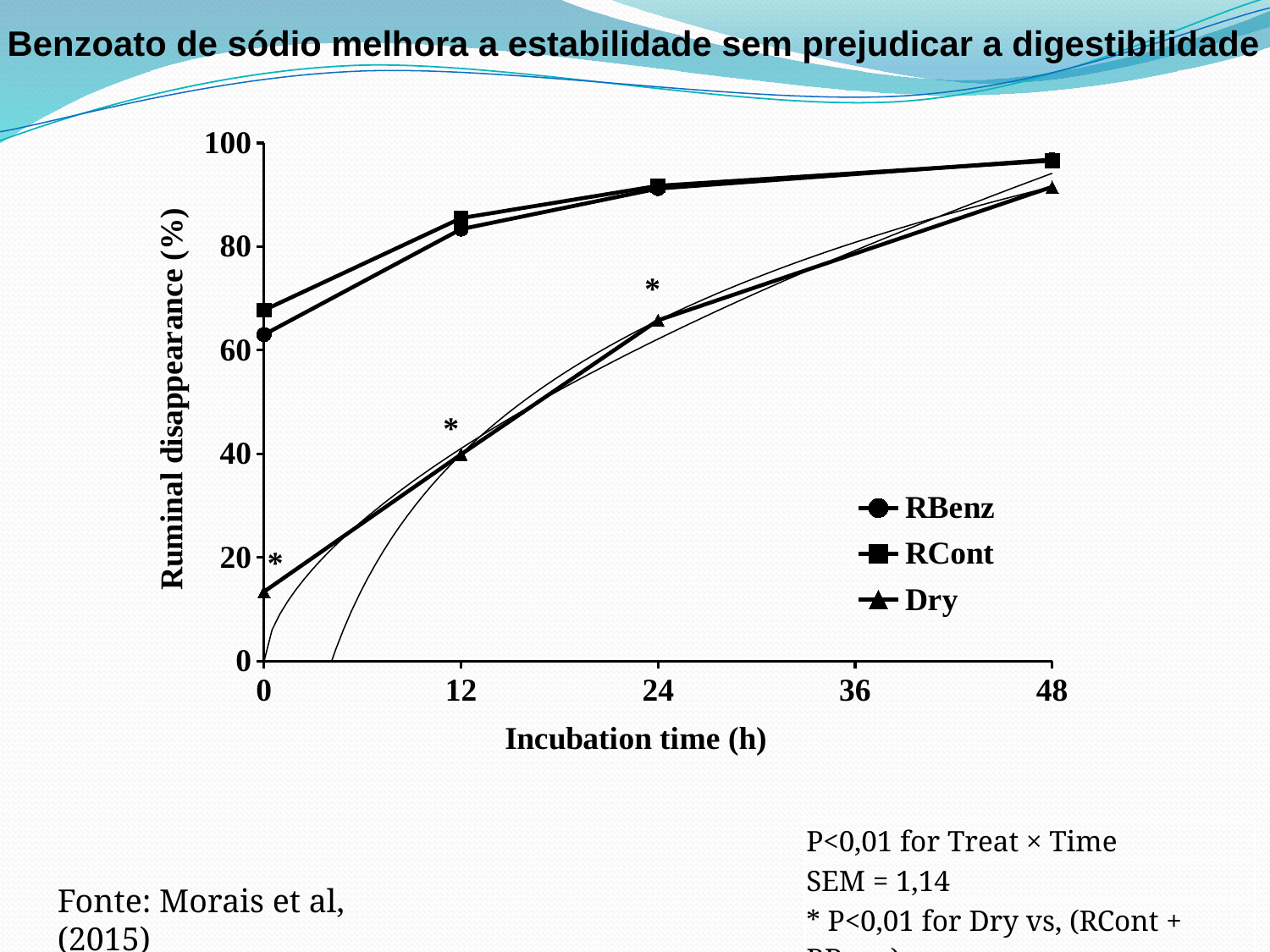

Benzoato de sódio melhora a estabilidade sem prejudicar a digestibilidade

### Chart

| Category |  |  |  |
|---|---|---|---|
*
| P<0,01 for Treat × Time |
| --- |
| SEM = 1,14 |
| \* P<0,01 for Dry vs, (RCont + RBenz) |
Fonte: Morais et al, (2015)